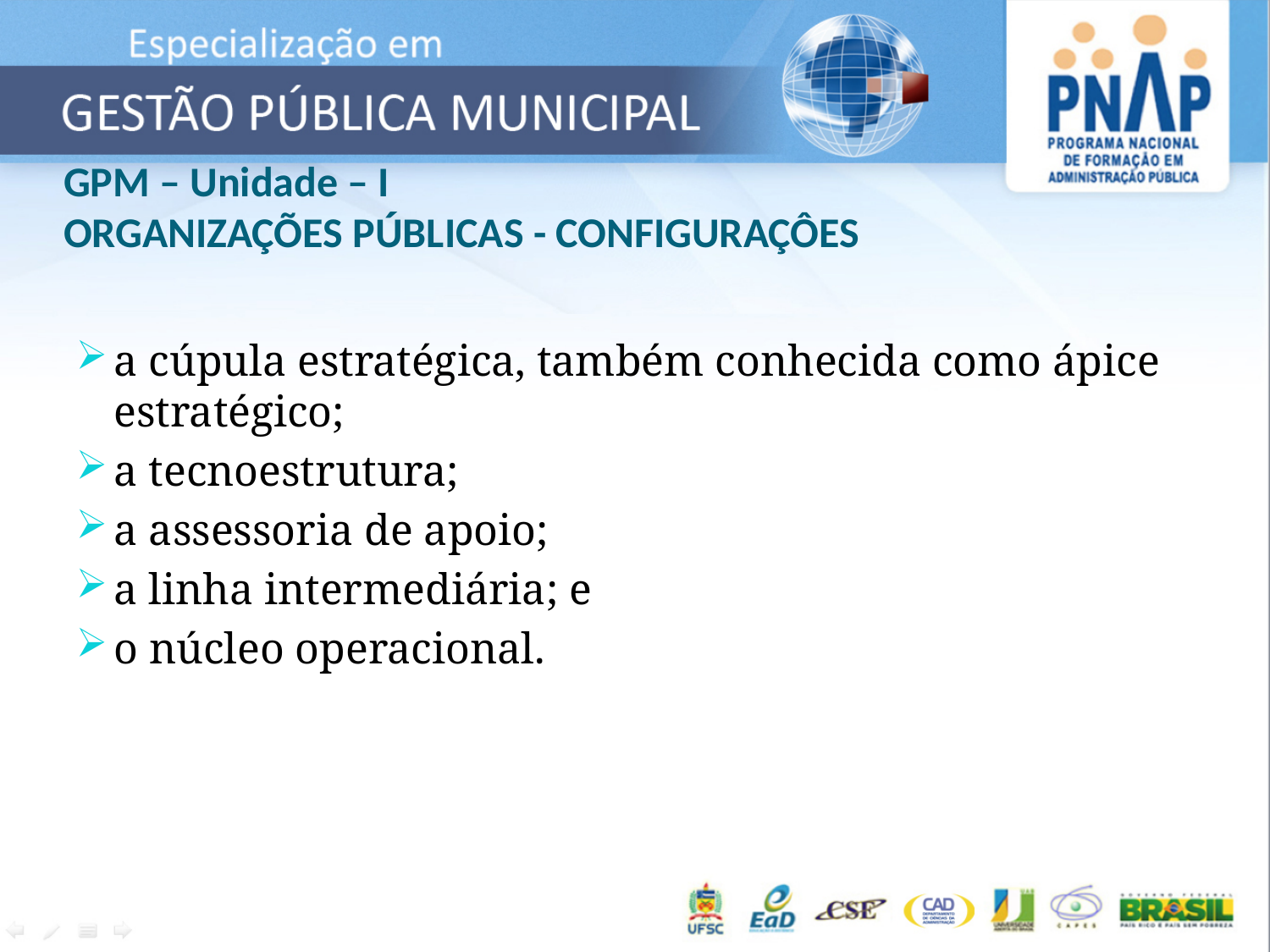

# GPM – Unidade – I ORGANIZAÇÕES PÚBLICAS - CONFIGURAÇÔES

a cúpula estratégica, também conhecida como ápice  estratégico;
a tecnoestrutura;
a assessoria de apoio;
a linha intermediária; e
o núcleo operacional.